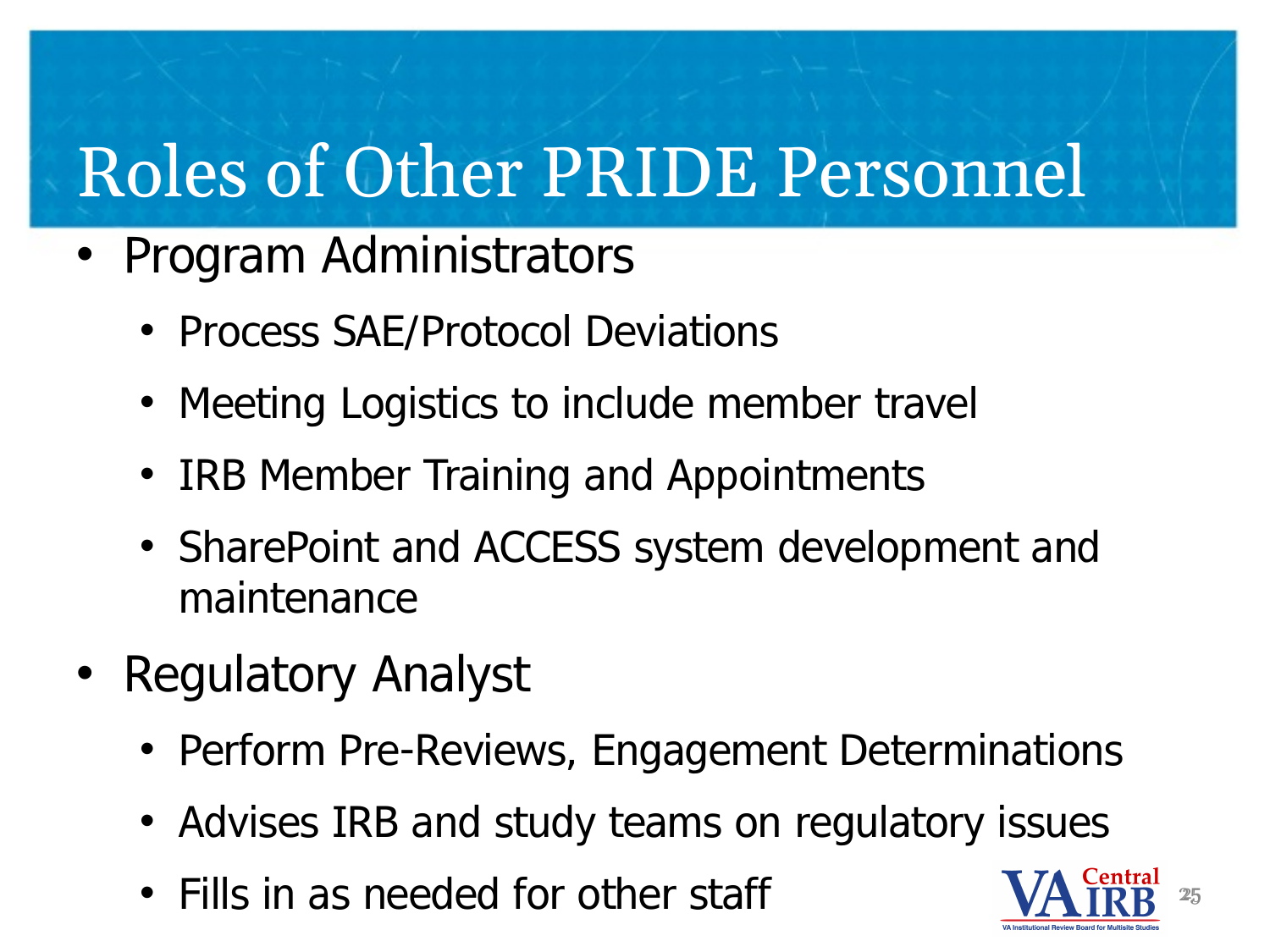

# Roles of Other PRIDE Personnel
Program Administrators
Process SAE/Protocol Deviations
Meeting Logistics to include member travel
IRB Member Training and Appointments
SharePoint and ACCESS system development and maintenance
Regulatory Analyst
Perform Pre-Reviews, Engagement Determinations
Advises IRB and study teams on regulatory issues
Fills in as needed for other staff